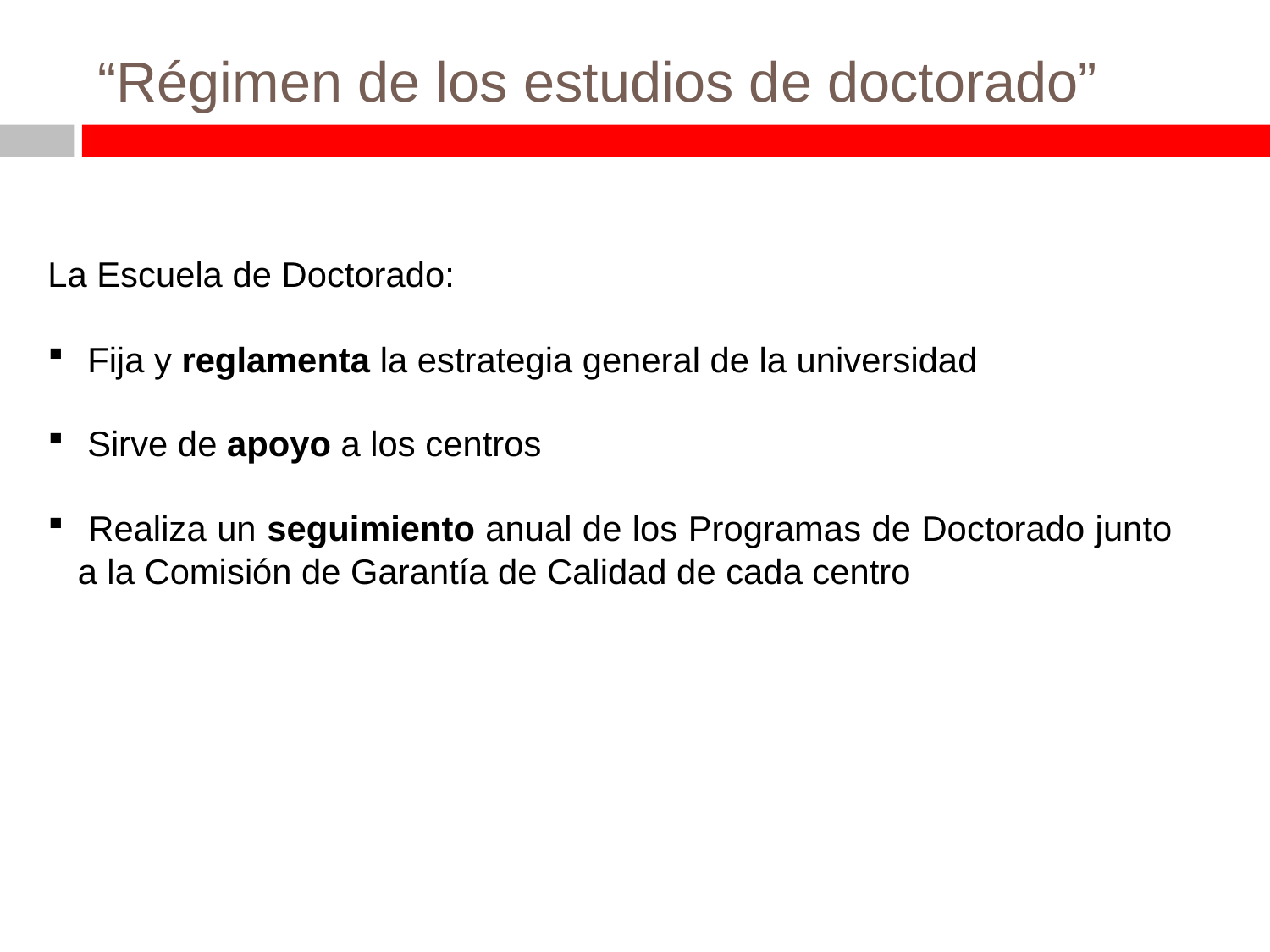

# “Régimen de los estudios de doctorado”
La Escuela de Doctorado:

 Fija y reglamenta la estrategia general de la universidad

 Sirve de apoyo a los centros

 Realiza un seguimiento anual de los Programas de Doctorado junto a la Comisión de Garantía de Calidad de cada centro